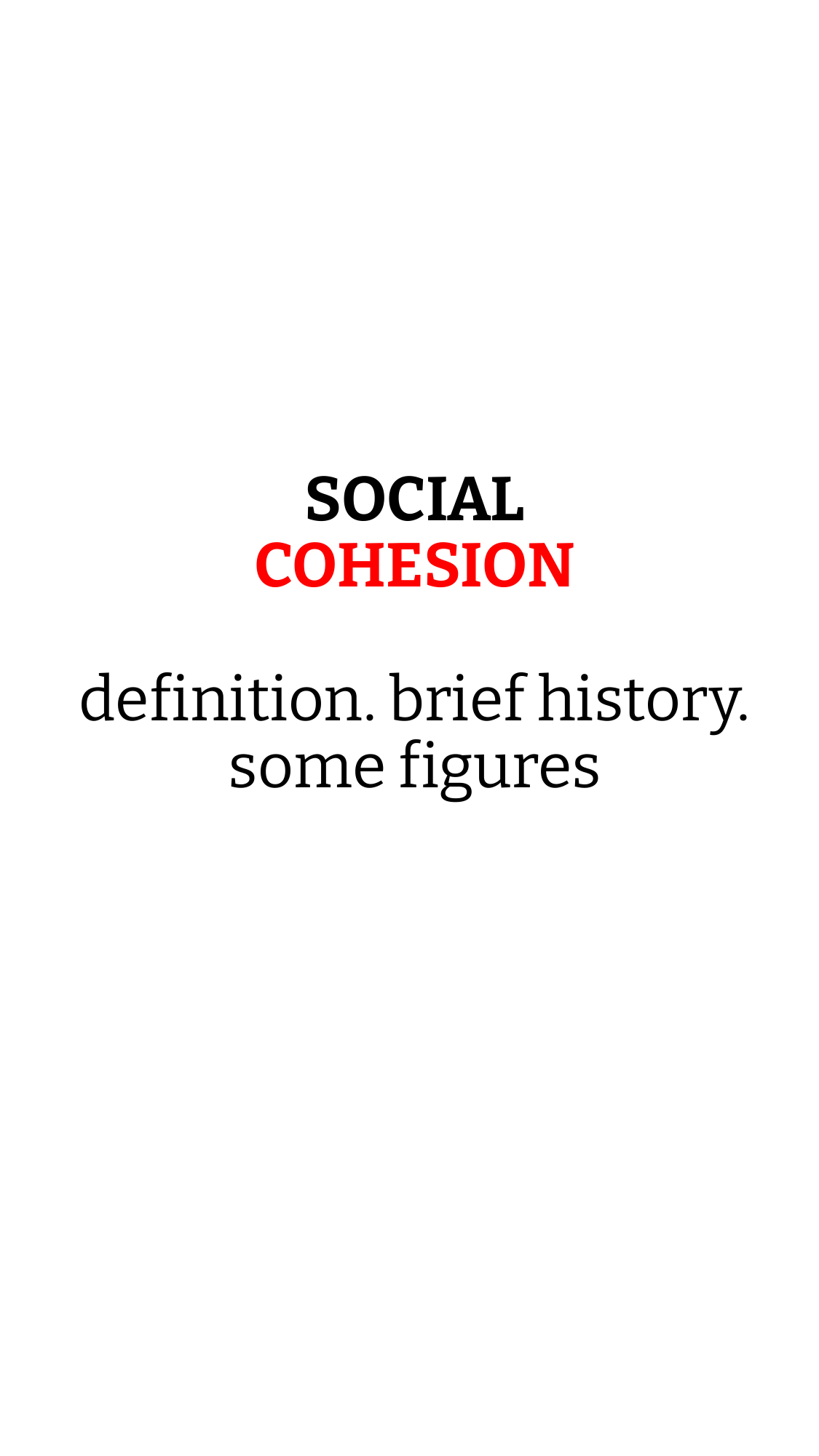

# SOCIAL COHESION definition. brief history. some figures